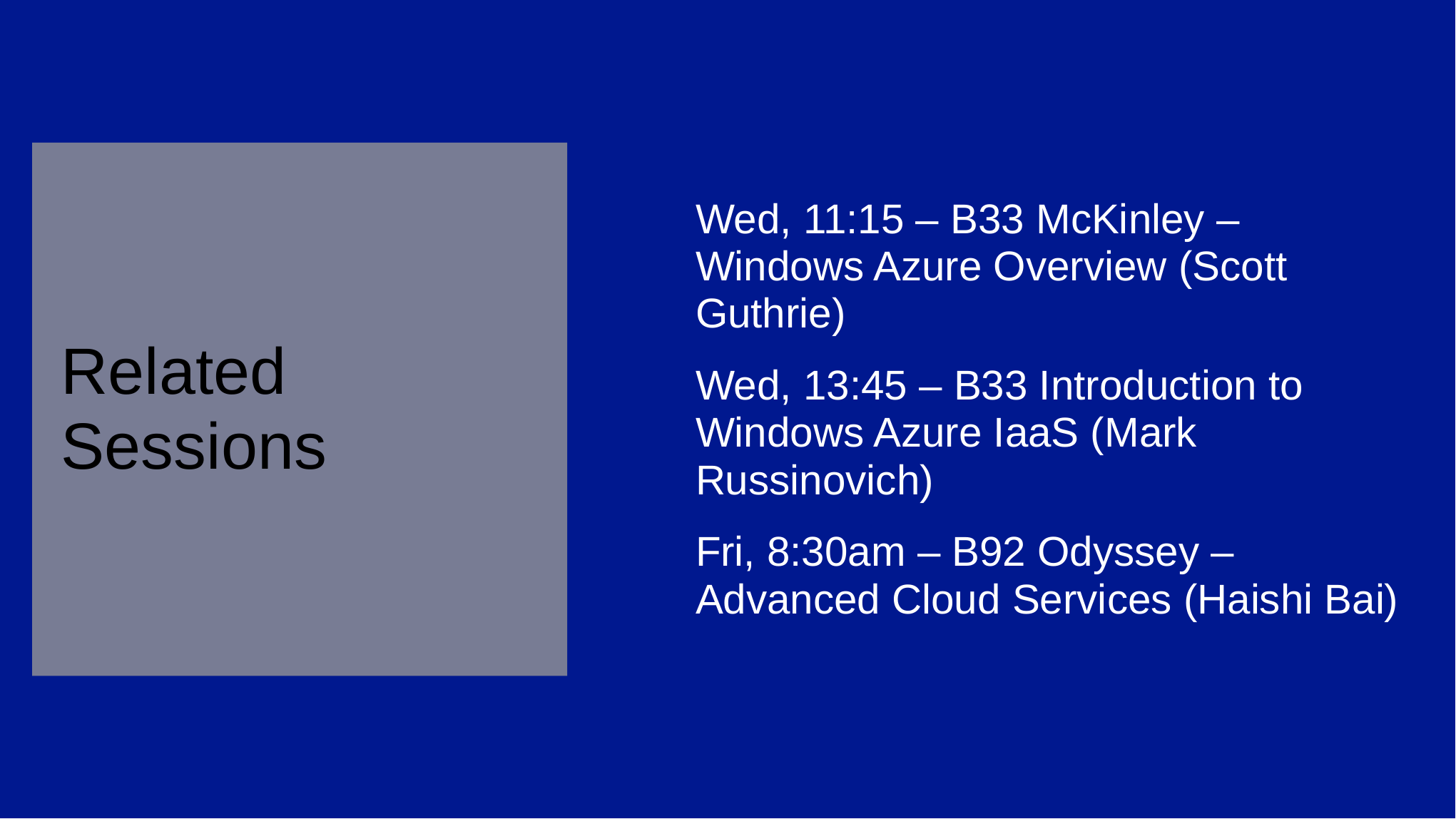

# Related Sessions
Wed, 11:15 – B33 McKinley – Windows Azure Overview (Scott Guthrie)
Wed, 13:45 – B33 Introduction to Windows Azure IaaS (Mark Russinovich)
Fri, 8:30am – B92 Odyssey – Advanced Cloud Services (Haishi Bai)